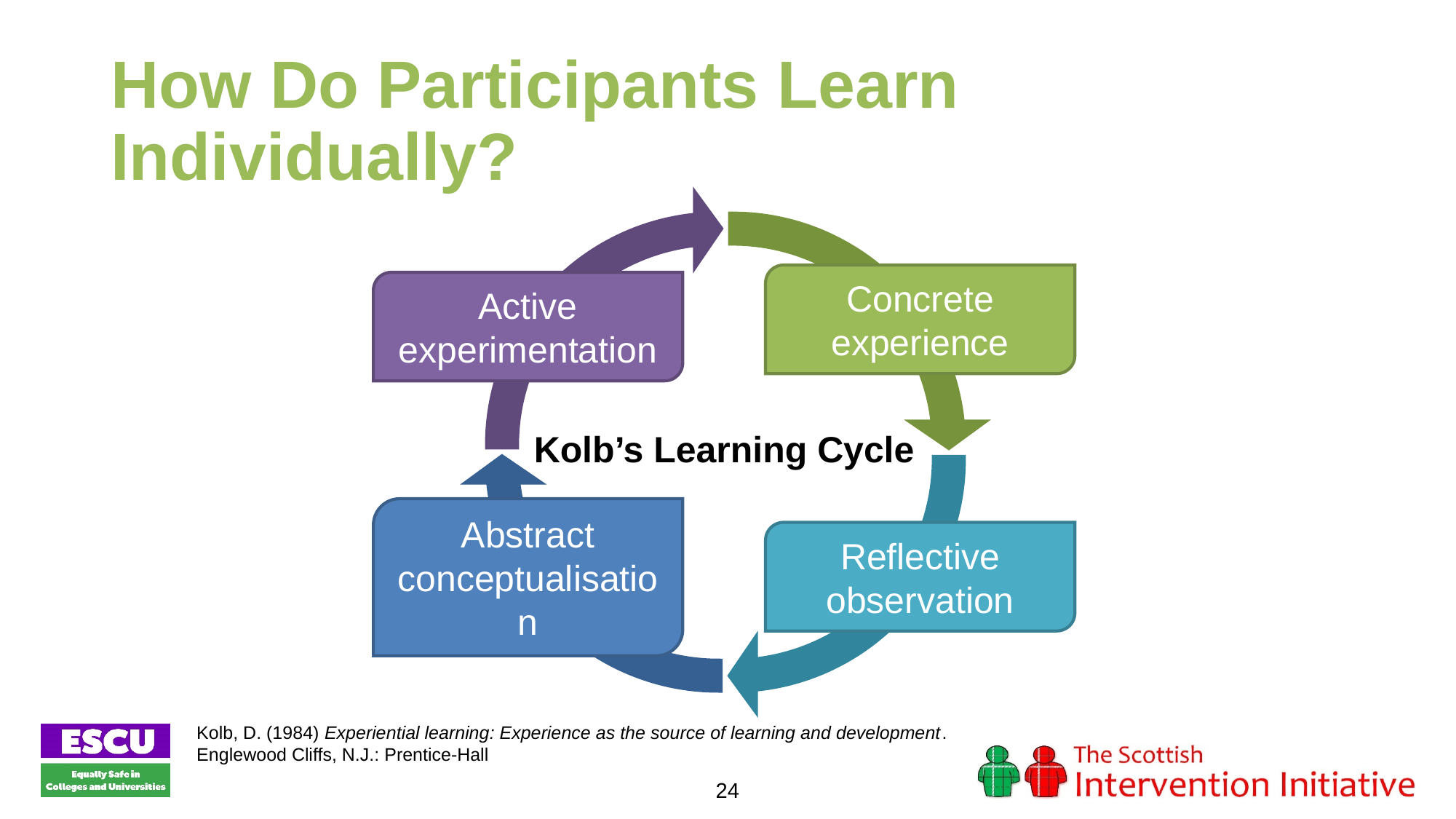

# How Do Participants Learn Individually?

Concrete experience
Active experimentation
Kolb’s Learning Cycle
Reflective observation
Abstract conceptualisation
Kolb, D. (1984) Experiential learning: Experience as the source of learning and development. Englewood Cliffs, N.J.: Prentice-Hall